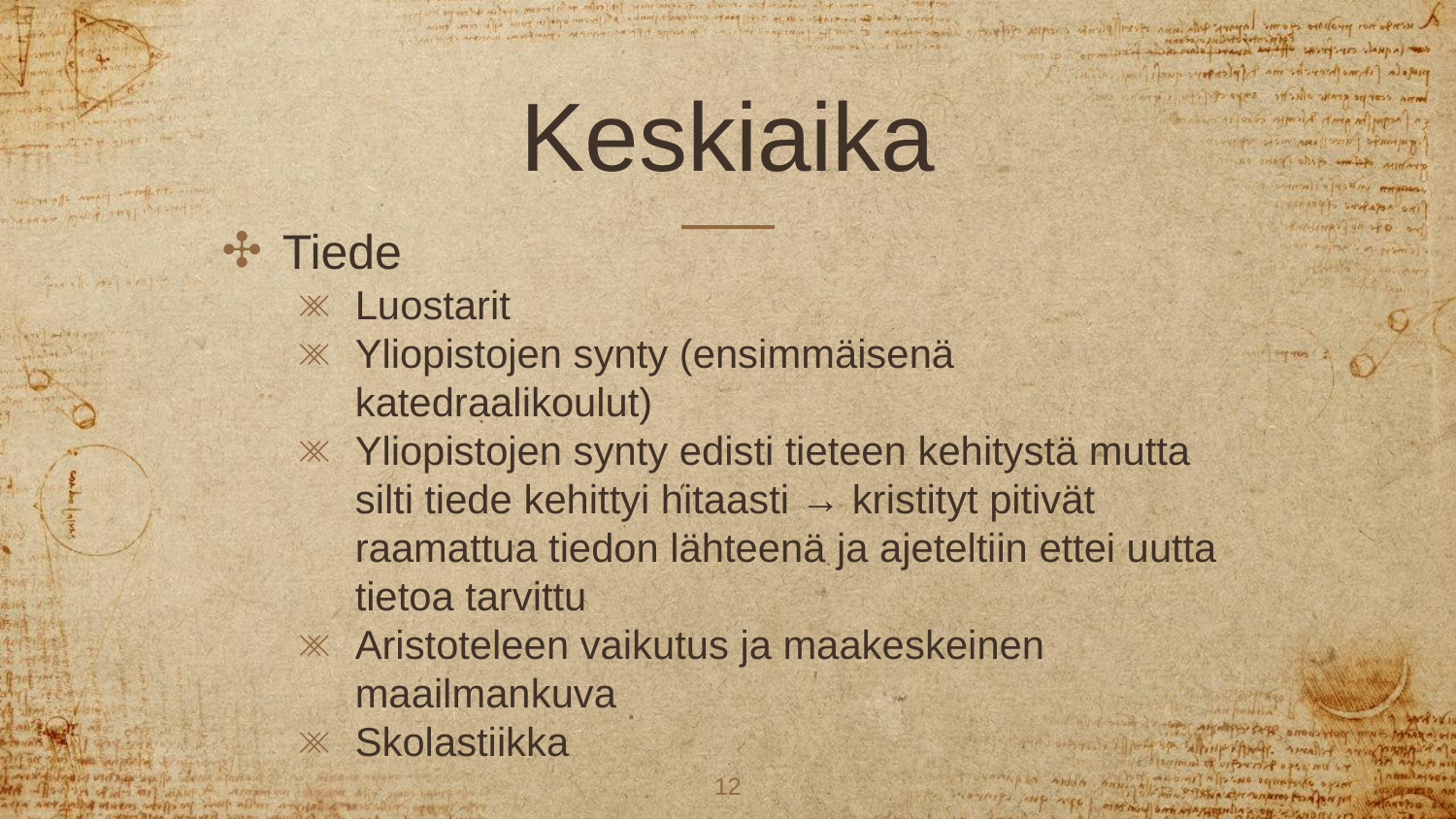

# Keskiaika
Tiede
Luostarit
Yliopistojen synty (ensimmäisenä katedraalikoulut)
Yliopistojen synty edisti tieteen kehitystä mutta silti tiede kehittyi hitaasti → kristityt pitivät raamattua tiedon lähteenä ja ajeteltiin ettei uutta tietoa tarvittu
Aristoteleen vaikutus ja maakeskeinen maailmankuva
Skolastiikka
12